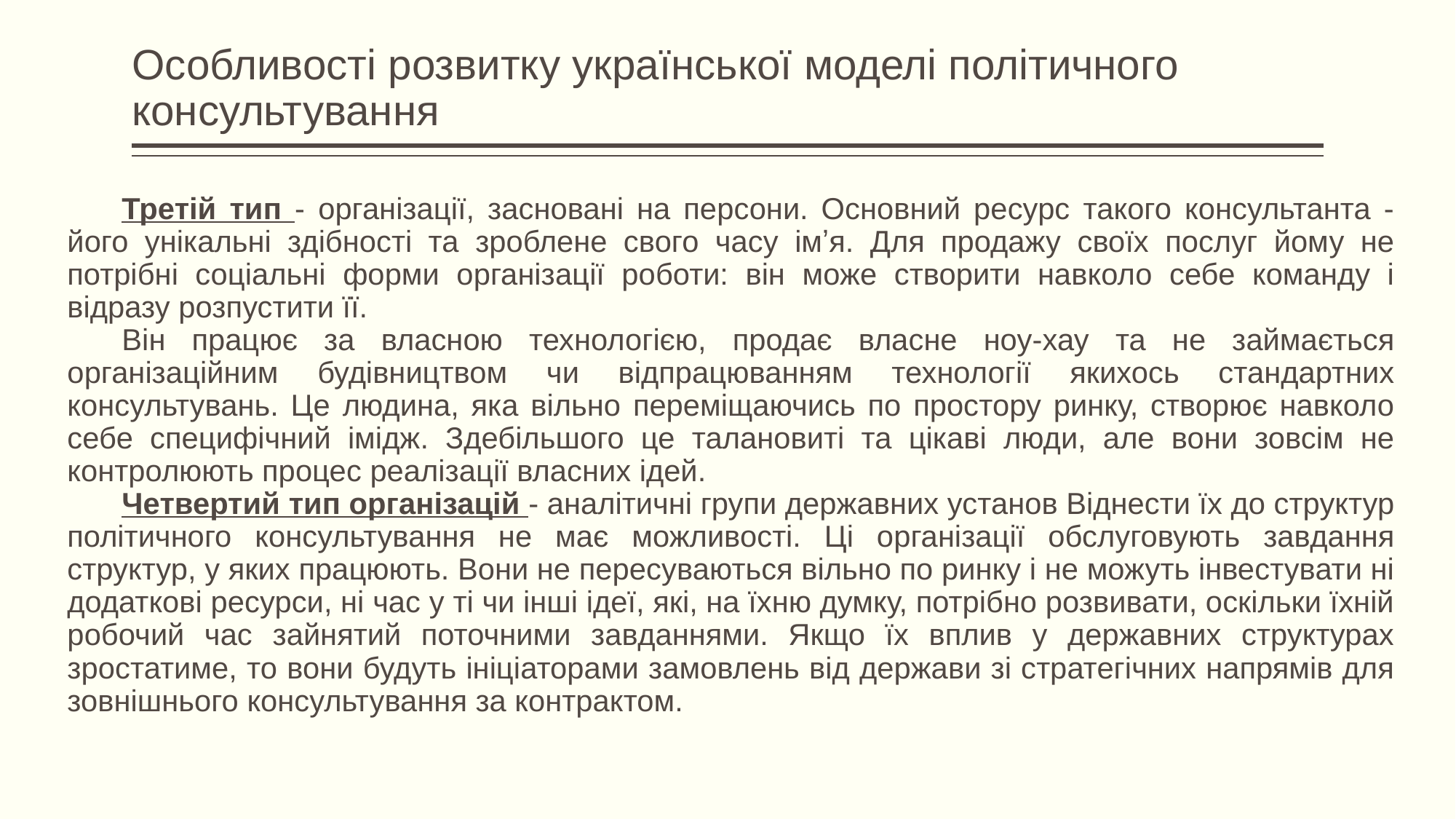

# Особливості розвитку української моделі політичного консультування

Третій тип - організації, засновані на персони. Основний ресурс такого консультанта - його унікальні здібності та зроблене свого часу імʼя. Для продажу своїх послуг йому не потрібні соціальні форми організації роботи: він може створити навколо себе команду і відразу розпустити її.
Він працює за власною технологією, продає власне ноу-хау та не займається організаційним будівництвом чи відпрацюванням технології якихось стандартних консультувань. Це людина, яка вільно переміщаючись по простору ринку, створює навколо себе специфічний імідж. Здебільшого це талановиті та цікаві люди, але вони зовсім не контролюють процес реалізації власних ідей.
Четвертий тип організацій - аналітичні групи державних установ Віднести їх до структур політичного консультування не має можливості. Ці організації обслуговують завдання структур, у яких працюють. Вони не пересуваються вільно по ринку і не можуть інвестувати ні додаткові ресурси, ні час у ті чи інші ідеї, які, на їхню думку, потрібно розвивати, оскільки їхній робочий час зайнятий поточними завданнями. Якщо їх вплив у державних структурах зростатиме, то вони будуть ініціаторами замовлень від держави зі стратегічних напрямів для зовнішнього консультування за контрактом.